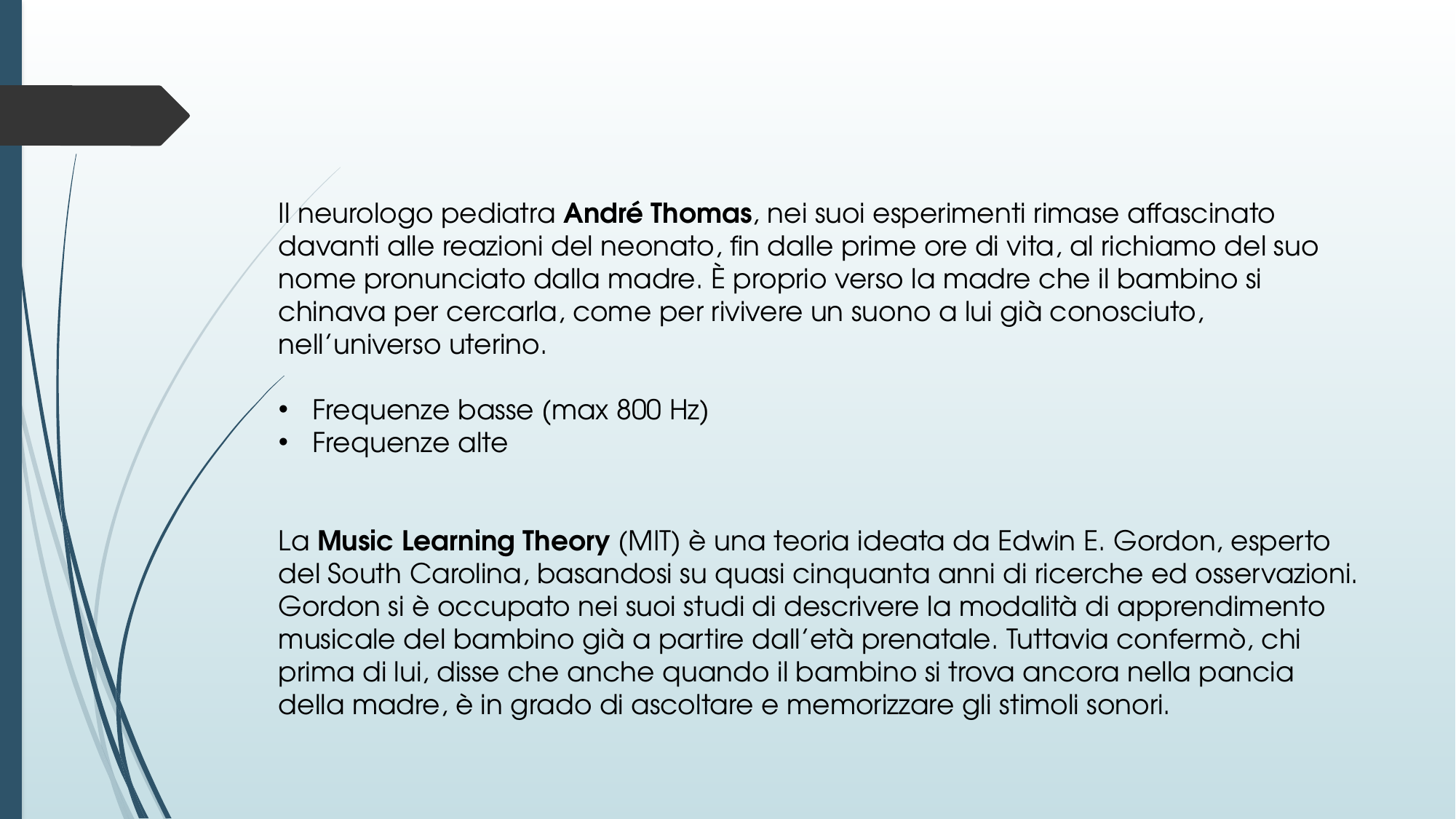

Il neurologo pediatra André Thomas, nei suoi esperimenti rimase affascinato davanti alle reazioni del neonato, fin dalle prime ore di vita, al richiamo del suo nome pronunciato dalla madre. È proprio verso la madre che il bambino si chinava per cercarla, come per rivivere un suono a lui già conosciuto, nell’universo uterino.

Frequenze basse (max 800 Hz)
Frequenze alte

La Music Learning Theory (MIT) è una teoria ideata da Edwin E. Gordon, esperto del South Carolina, basandosi su quasi cinquanta anni di ricerche ed osservazioni. Gordon si è occupato nei suoi studi di descrivere la modalità di apprendimento musicale del bambino già a partire dall’età prenatale. Tuttavia confermò, chi prima di lui, disse che anche quando il bambino si trova ancora nella pancia della madre, è in grado di ascoltare e memorizzare gli stimoli sonori.